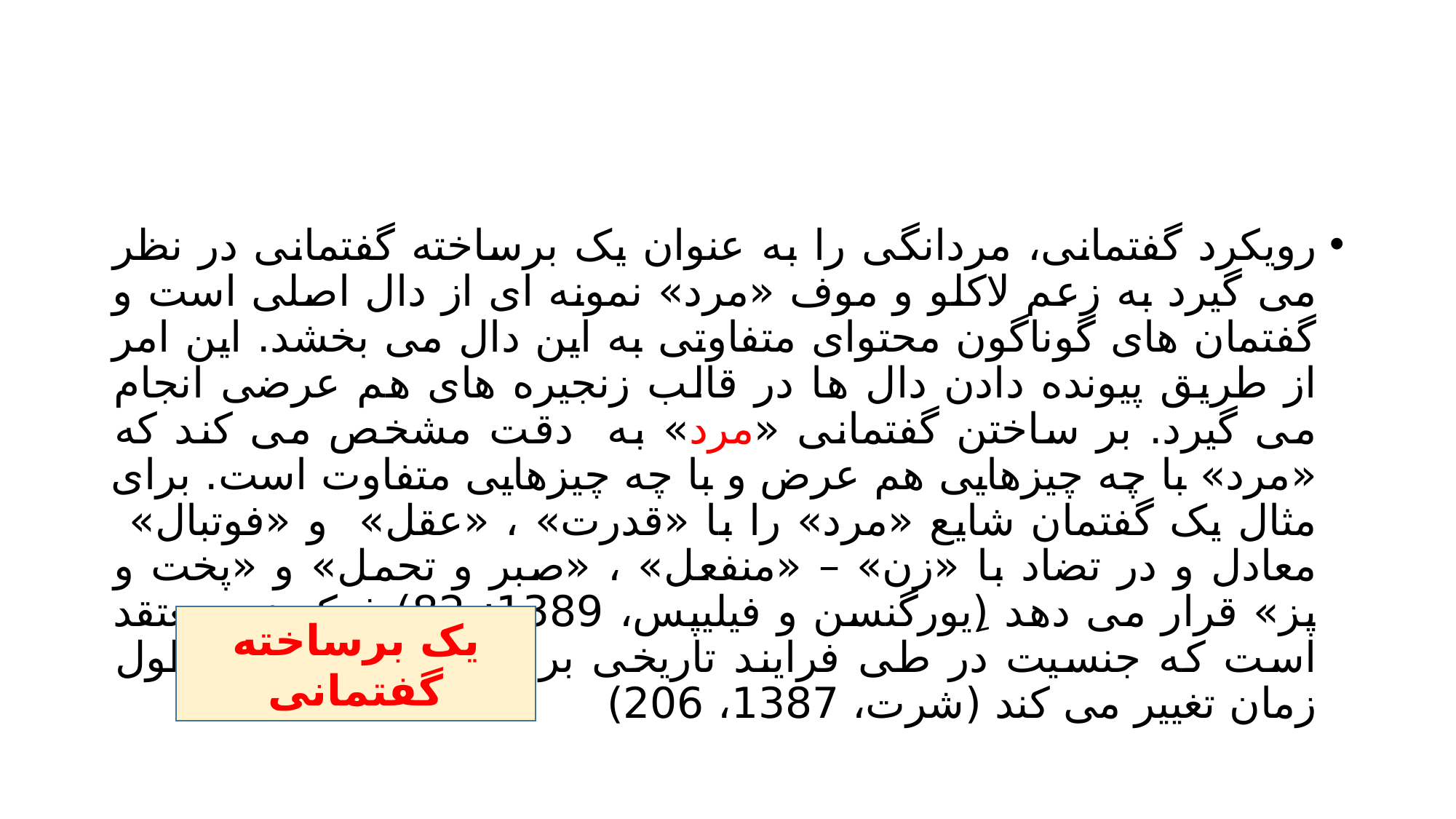

#
رویکرد گفتمانی، مردانگی را به عنوان یک برساخته گفتمانی در نظر می گیرد به زعم لاکلو و موف «مرد» نمونه ای از دال اصلی است و گفتمان های گوناگون محتوای متفاوتی به این دال می بخشد. این امر از طریق پیونده دادن دال ها در قالب زنجیره های هم عرضی انجام می گیرد. بر ساختن گفتمانی «مرد» به  دقت مشخص می کند که «مرد» با چه چیزهایی هم عرض و با چه چیزهایی متفاوت است. برای مثال یک گفتمان شایع «مرد» را با «قدرت» ، «عقل»  و «فوتبال»  معادل و در تضاد با «زن» – «منفعل» ، «صبر و تحمل» و «پخت و پز» قرار می دهد (ِیورگنسن و فیلیپس، 1389: 82) فوکو نیز معتقد است که جنسیت در طی فرایند تاریخی برساخته شده  و در طول زمان تغییر می کند (شرت، 1387، 206)
یک برساخته گفتمانی